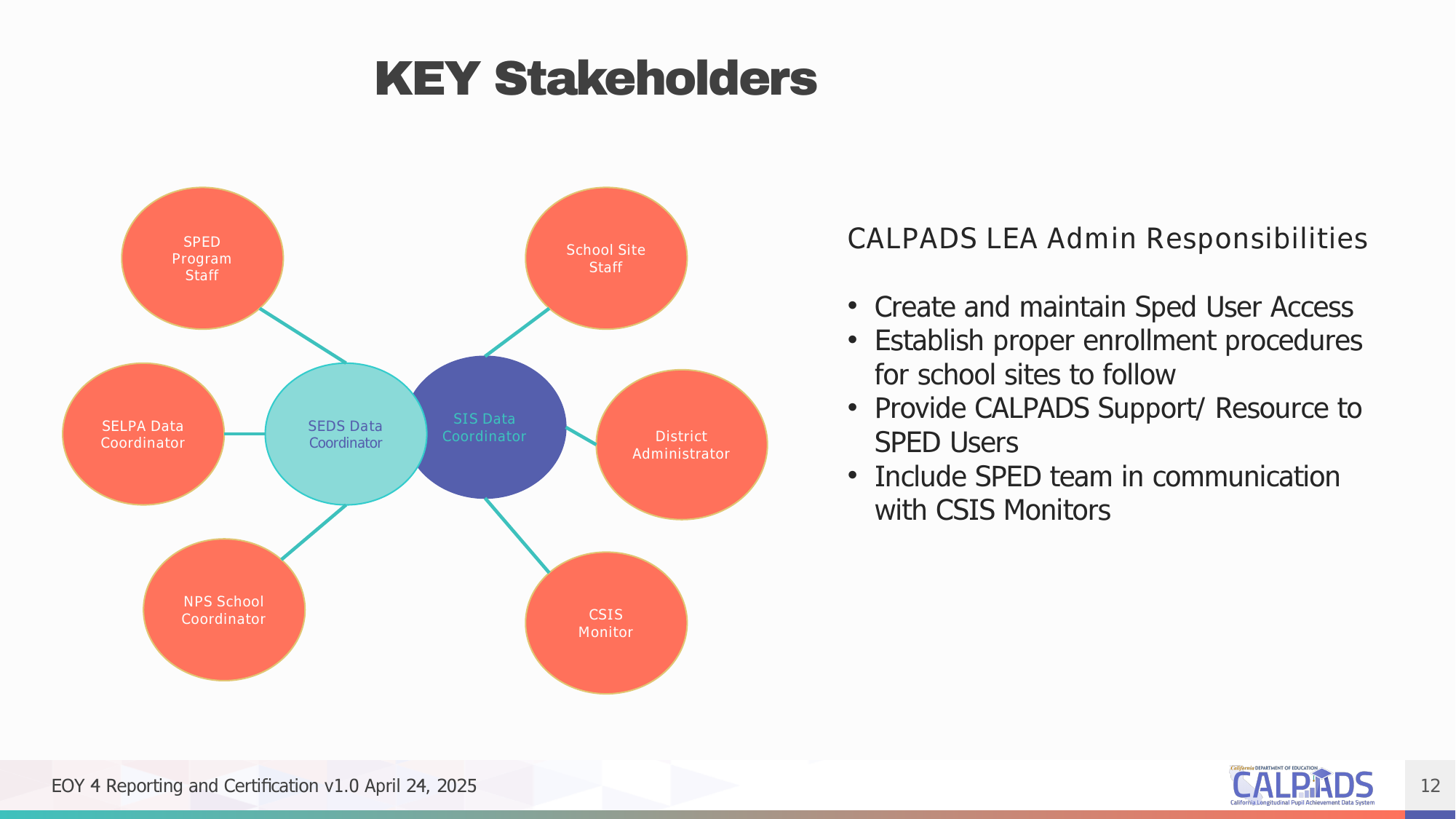

# KEY Stakeholders
SPED Program Staff
School Site Staff
SIS Data Coordinator
SELPA Data Coordinator
SEDS Data Coordinator
District Administrator
NPS School Coordinator
CSIS Monitor
CALPADS LEA Admin Responsibilities

Create and maintain Sped User Access
Establish proper enrollment procedures for school sites to follow
Provide CALPADS Support/ Resource to SPED Users
Include SPED team in communication with CSIS Monitors

EOY 4 Reporting and Certification v1.0 April 24, 2025
12